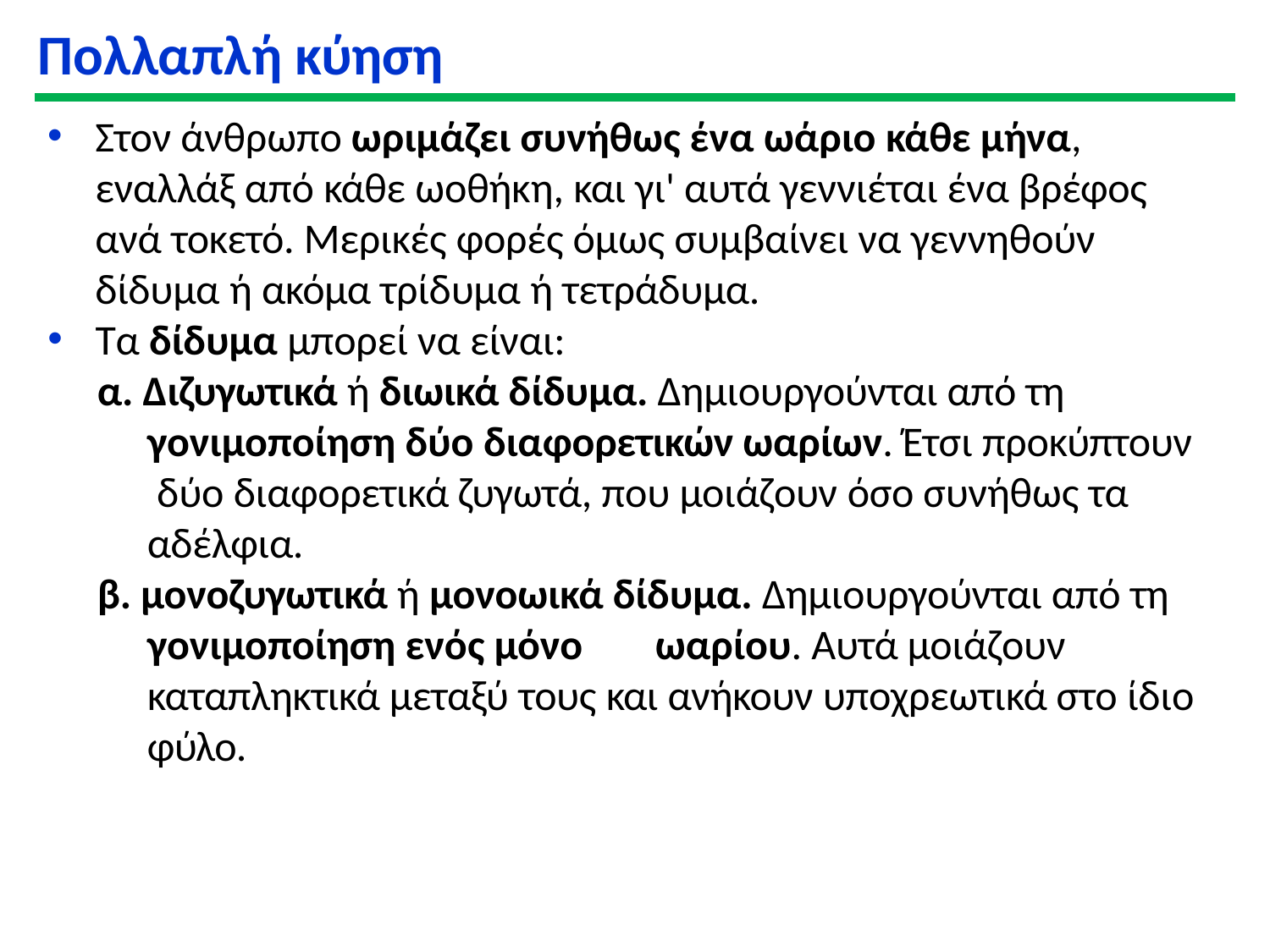

# Πολλαπλή κύηση

Στον άνθρωπο ωριμάζει συνήθως ένα ωάριο κάθε μήνα,  εναλλάξ από κάθε ωοθήκη, και γι' αυτά γεννιέται ένα βρέφος  ανά τοκετό. Μερικές φορές όμως συμβαίνει να γεννηθούν  δίδυμα ή ακόμα τρίδυμα ή τετράδυμα.
Τα δίδυμα μπορεί να είναι:
α. Διζυγωτικά ή διωικά δίδυμα. Δημιουργούνται από τη  γονιμοποίηση δύο διαφορετικών ωαρίων. Έτσι προκύπτουν  δύο διαφορετικά ζυγωτά, που μοιάζουν όσο συνήθως τα  αδέλφια.
β. μονοζυγωτικά ή μονοωικά δίδυμα. Δημιουργούνται από τη  γονιμοποίηση ενός μόνο	ωαρίου. Αυτά μοιάζουν  καταπληκτικά μεταξύ τους και ανήκουν υποχρεωτικά στο ίδιο  φύλο.